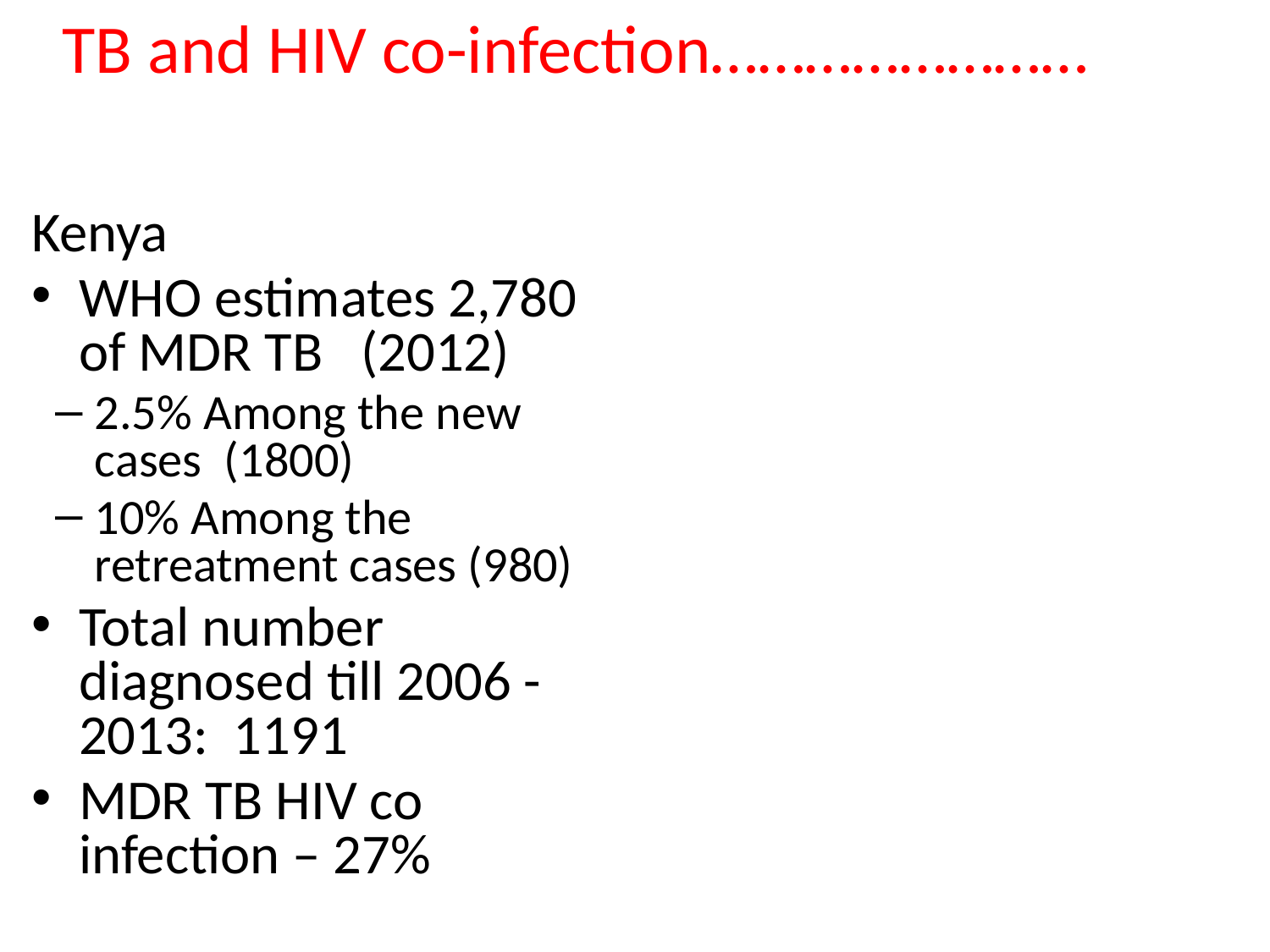

# TB and HIV co-infection……………………

Kenya
WHO estimates 2,780 of MDR TB   (2012)
2.5% Among the new cases  (1800)
10% Among the retreatment cases (980)
Total number diagnosed till 2006 -2013:  1191
MDR TB HIV co infection – 27%